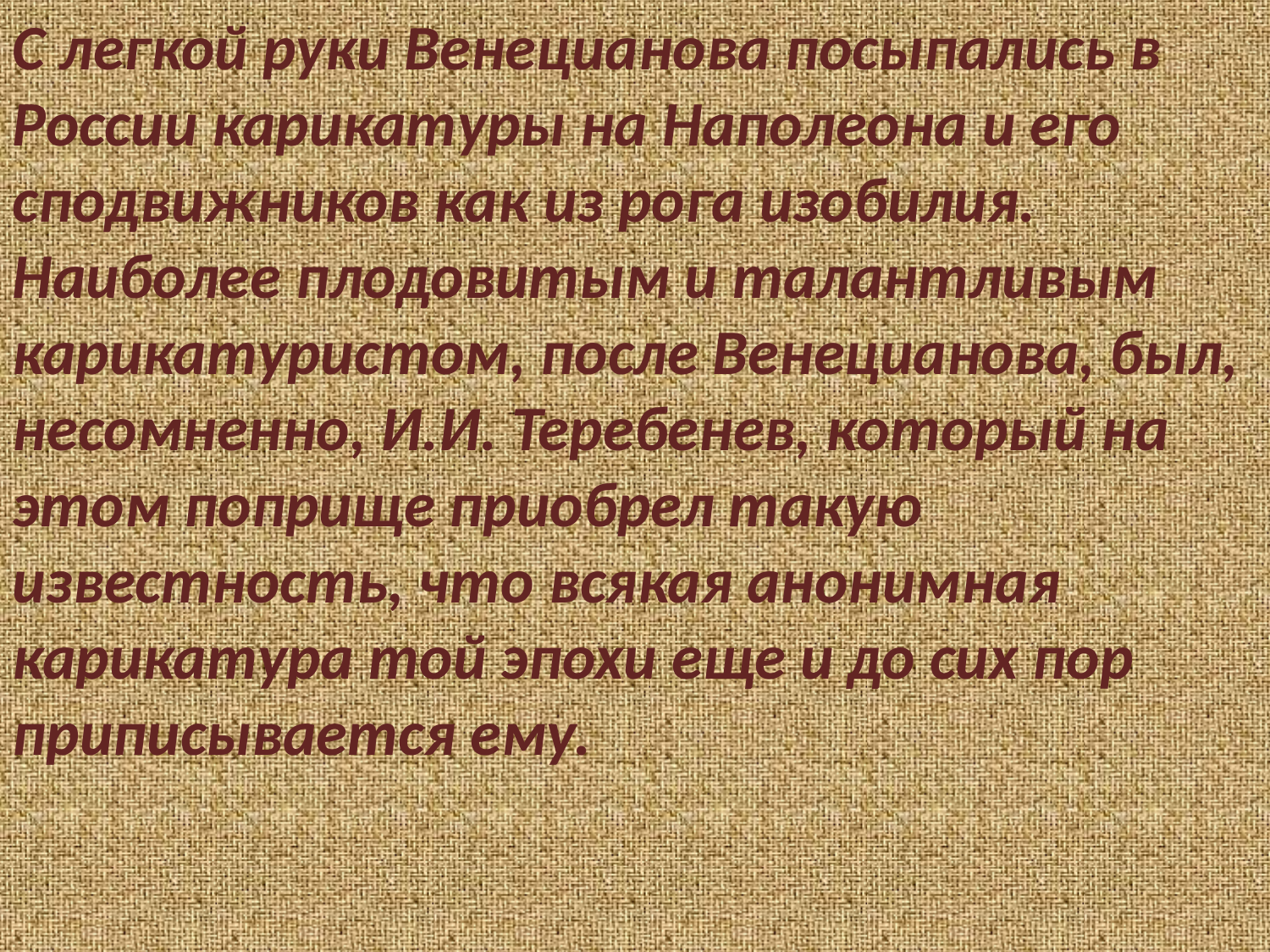

С легкой руки Венецианова посыпались в России карикатуры на Наполеона и его сподвижников как из рога изобилия. Наиболее плодовитым и талантливым карикатуристом, после Венецианова, был, несомненно, И.И. Теребенев, который на этом поприще приобрел такую известность, что всякая анонимная карикатура той эпохи еще и до сих пор приписывается ему.